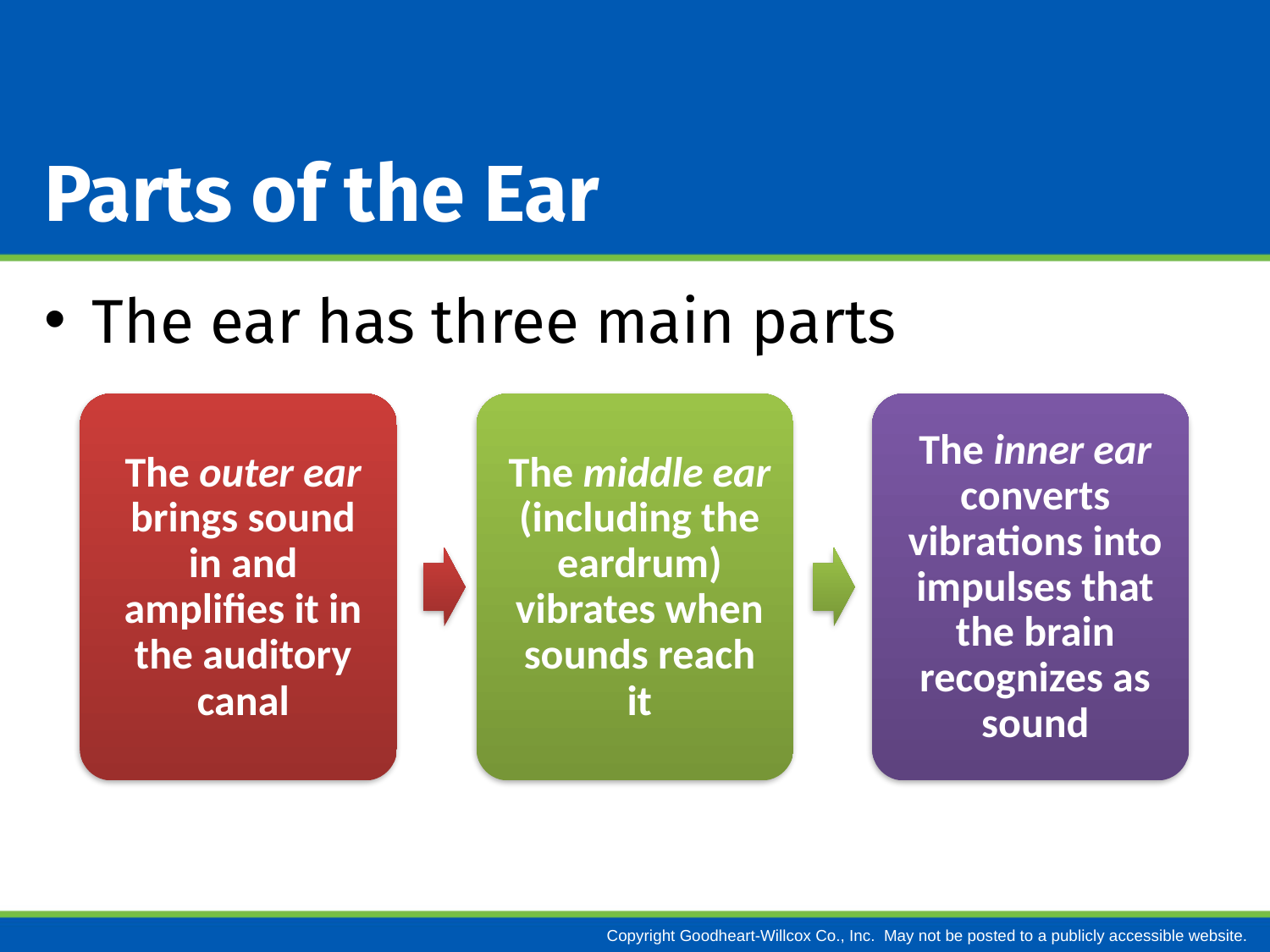

# Parts of the Ear
The ear has three main parts
The outer ear brings sound in and amplifies it in the auditory canal

The middle ear (including the eardrum) vibrates when sounds reach it

The inner ear converts vibrations into impulses that the brain recognizes as sound